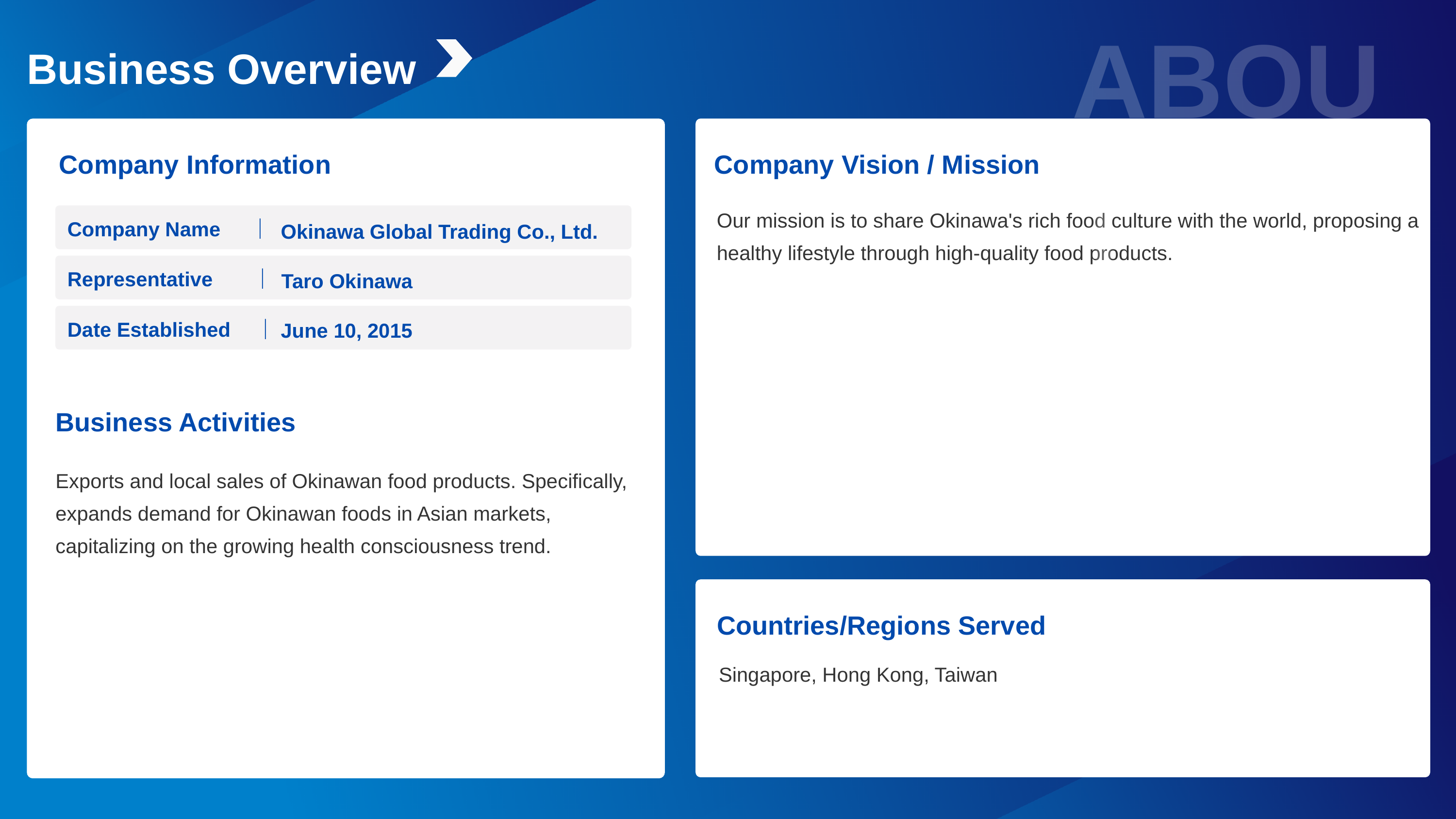

ABOUT
Business Overview

Company Information
Company Vision / Mission
Our mission is to share Okinawa's rich food culture with the world, proposing a healthy lifestyle through high-quality food products.

Company Name　 ｜
Okinawa Global Trading Co., Ltd.

Representative 　  ｜
Taro Okinawa

Date Established　｜
June 10, 2015
Business Activities
Exports and local sales of Okinawan food products. Specifically, expands demand for Okinawan foods in Asian markets, capitalizing on the growing health consciousness trend.

Countries/Regions Served
Singapore, Hong Kong, Taiwan